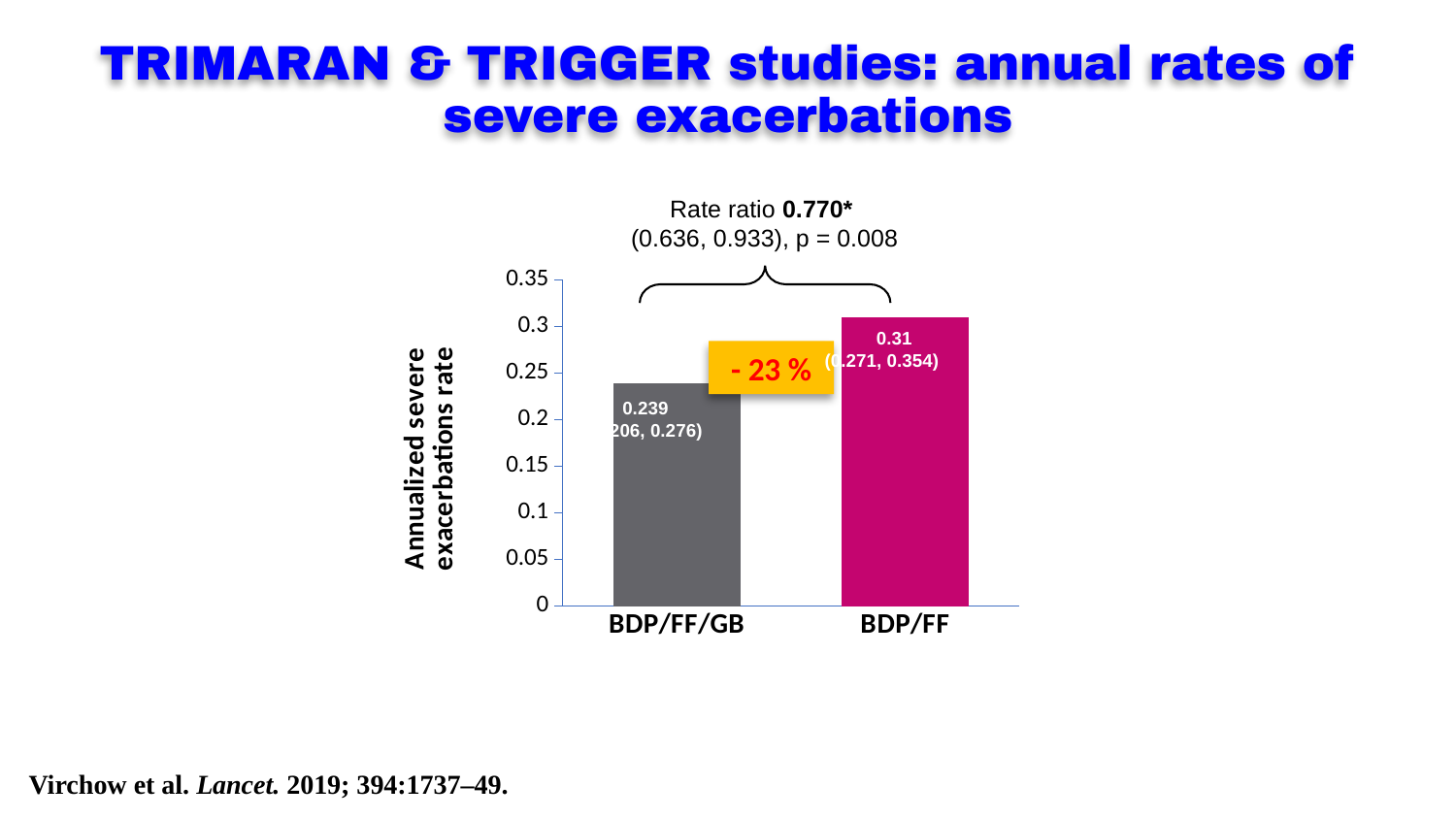

TRIMARAN & TRIGGER studies: annual rates of severe exacerbations

Rate ratio 0.770*
(0.636, 0.933), p = 0.008

### Chart

| Category |  |
|---|---|
| BDP/FF/GB | 0.239 |
| BDP/FF | 0.31 |
0.31
(0.271, 0.354)
- 23 %
0.239
(0.206, 0.276)
Virchow et al. Lancet. 2019; 394:1737–49.